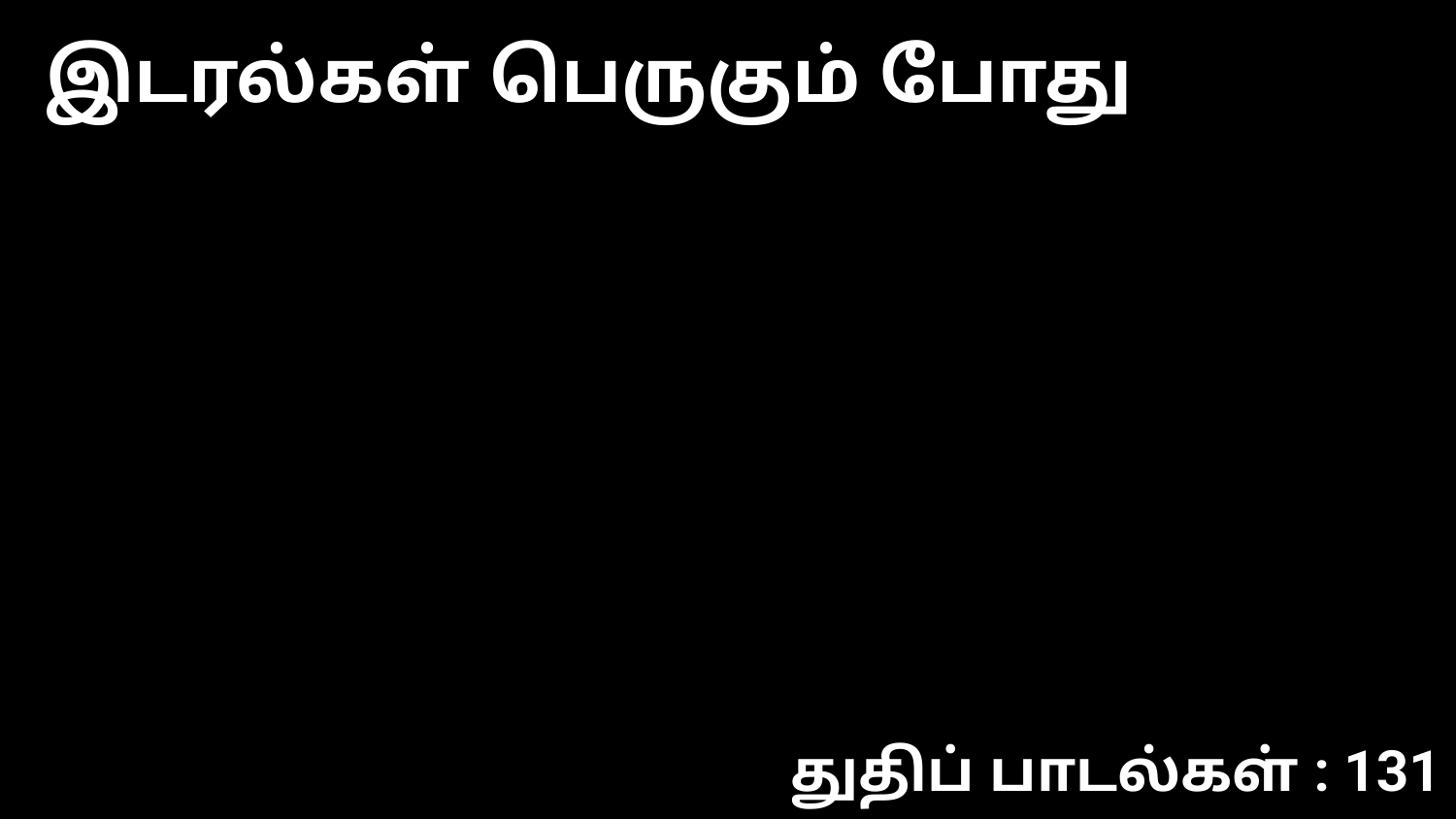

இடரல்கள் பெருகும் போது
துதிப் பாடல்கள் : 131